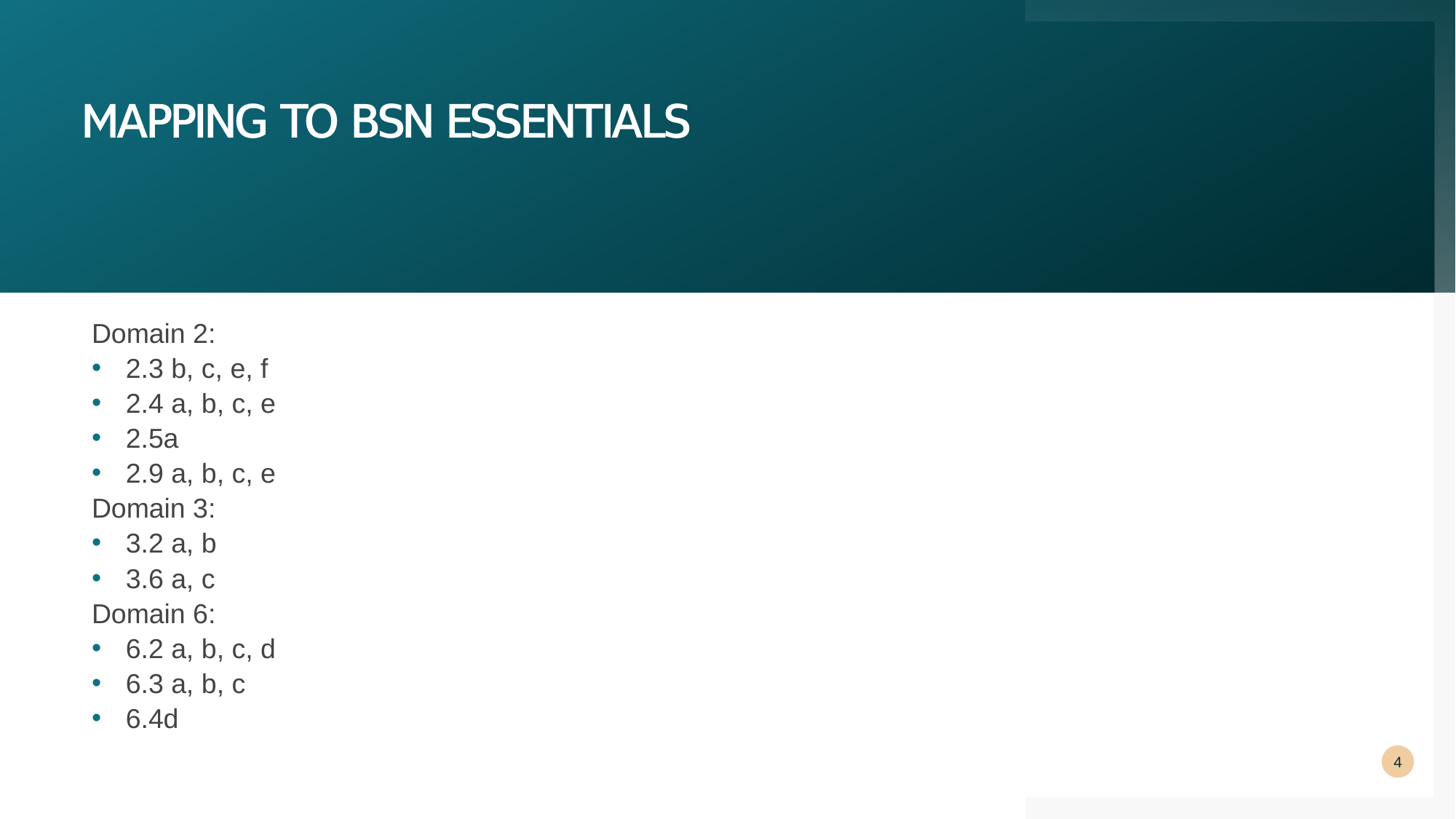

# Mapping to BSN essentials
Domain 2:
2.3 b, c, e, f
2.4 a, b, c, e
2.5a
2.9 a, b, c, e
Domain 3:
3.2 a, b
3.6 a, c
Domain 6:
6.2 a, b, c, d
6.3 a, b, c
6.4d

4